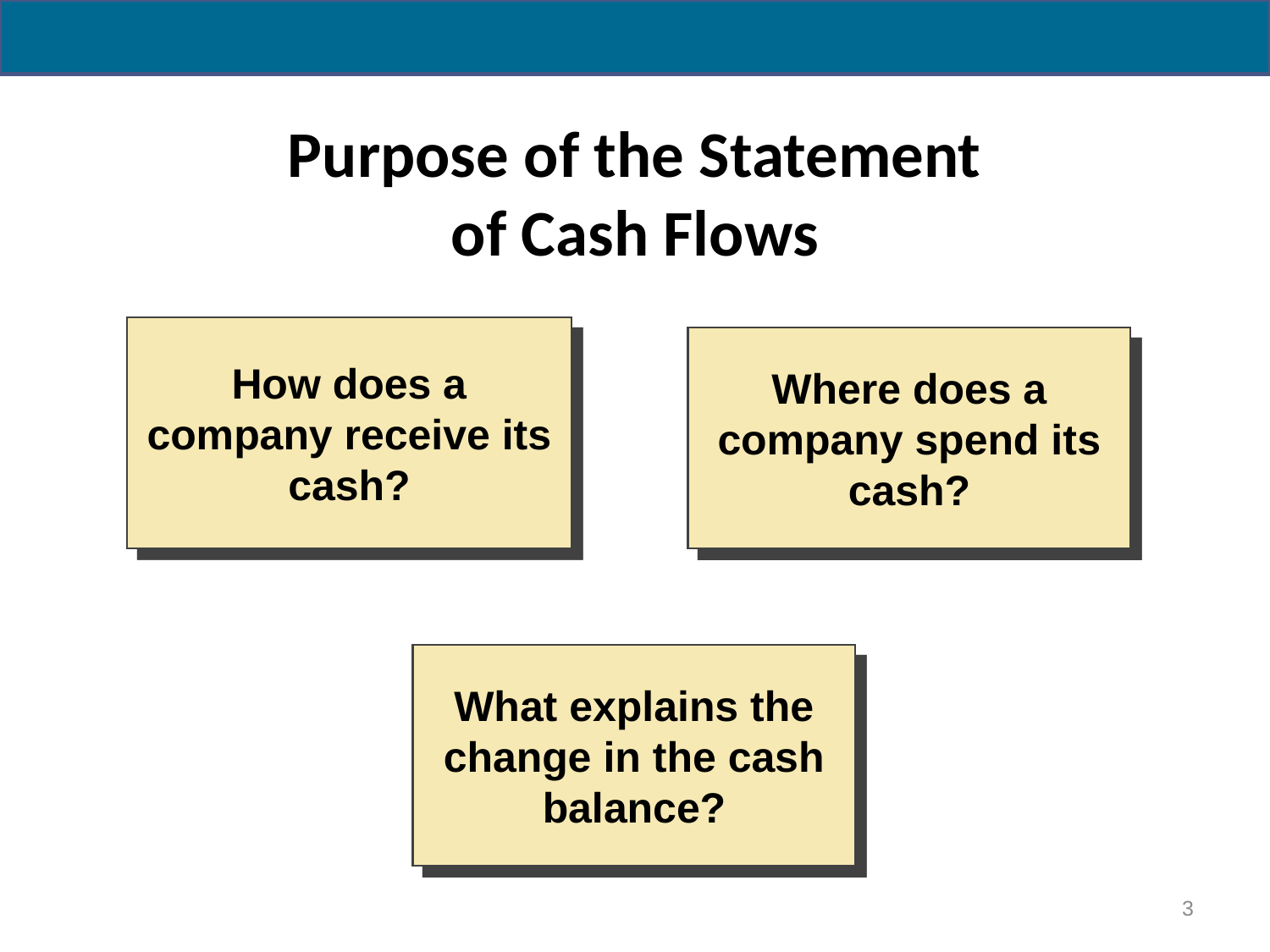

# Purpose of the Statement of Cash Flows
How does a company receive its cash?
Where does a company spend its cash?
What explains the change in the cash balance?
3